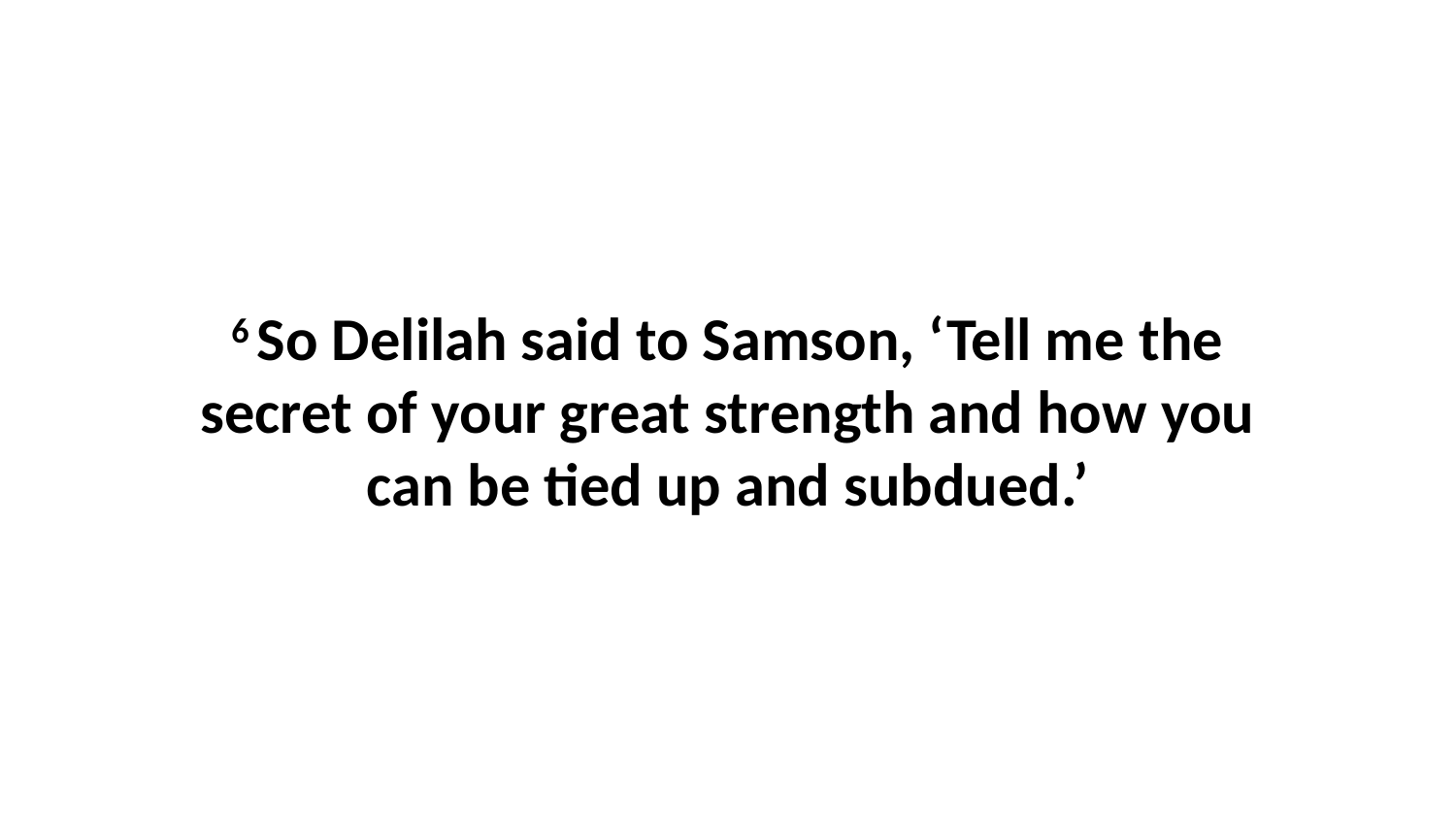

6 So Delilah said to Samson, ‘Tell me the secret of your great strength and how you can be tied up and subdued.’